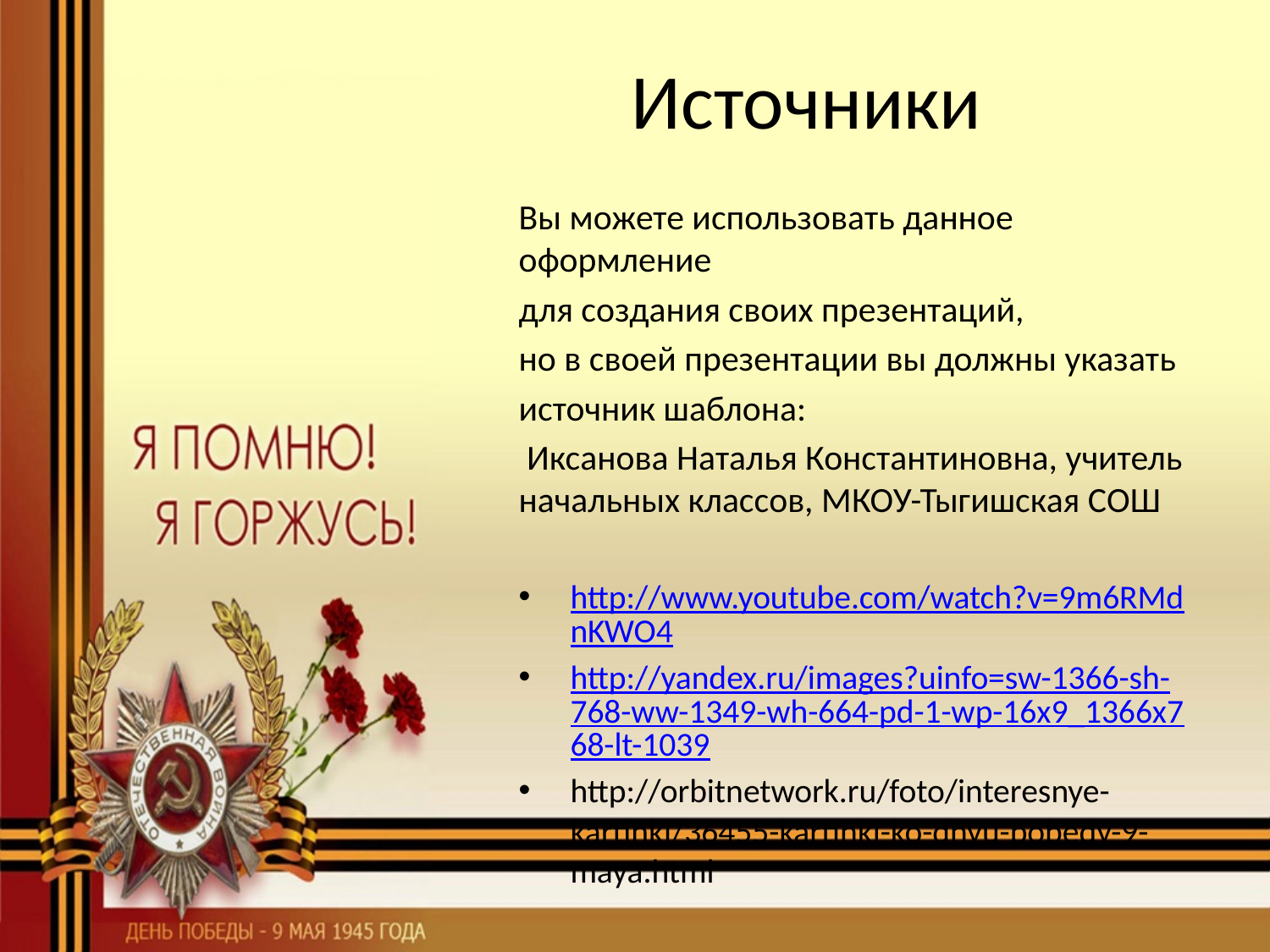

# Источники
Вы можете использовать данное оформление
для создания своих презентаций,
но в своей презентации вы должны указать
источник шаблона:
 Иксанова Наталья Константиновна, учитель начальных классов, МКОУ-Тыгишская СОШ

http://www.youtube.com/watch?v=9m6RMdnKWO4
http://yandex.ru/images?uinfo=sw-1366-sh-768-ww-1349-wh-664-pd-1-wp-16x9_1366x768-lt-1039
http://orbitnetwork.ru/foto/interesnye-kartinki/36455-kartinki-ko-dnyu-pobedy-9-maya.html